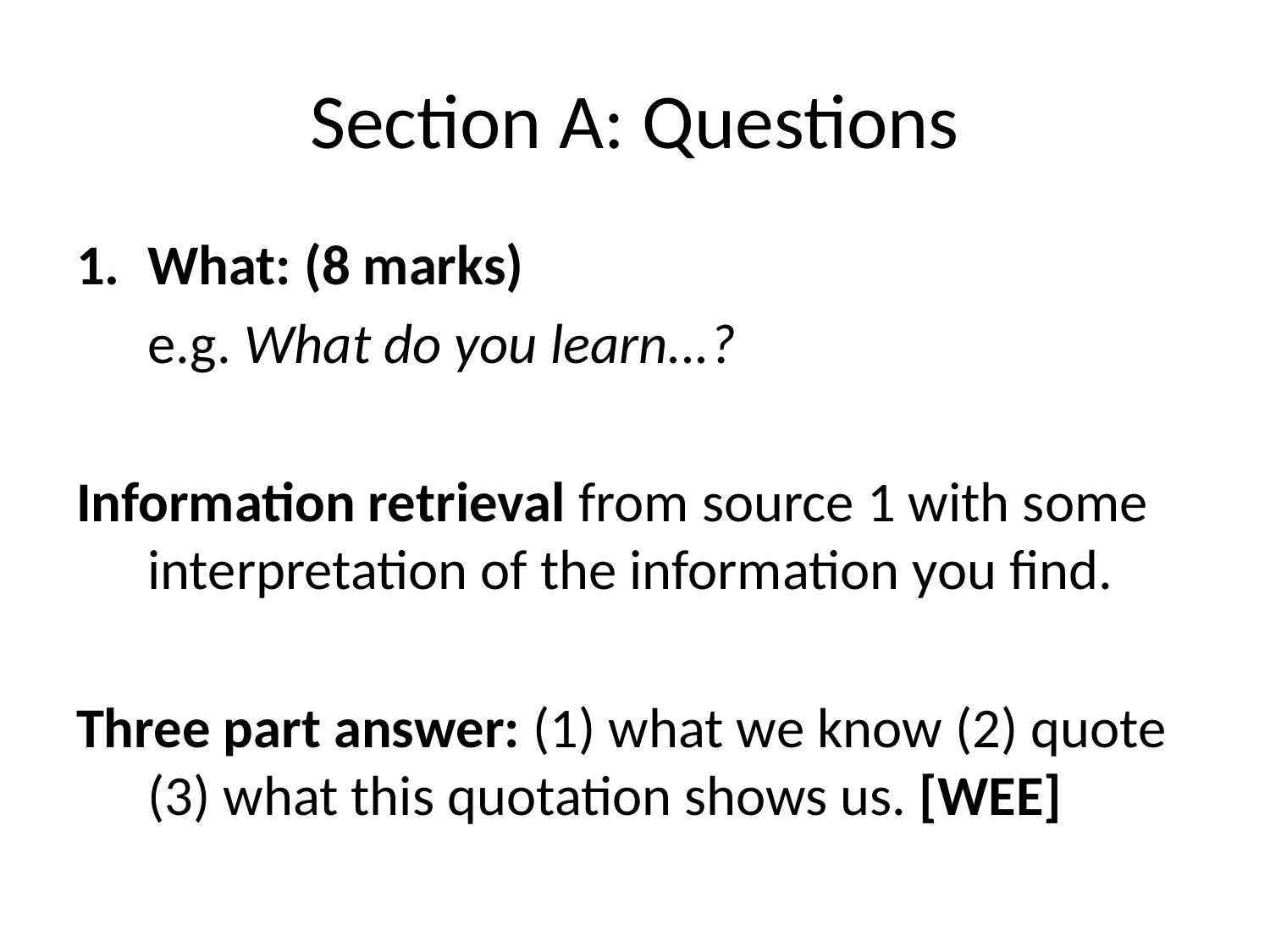

# Section A: Questions
What: (8 marks)
	e.g. What do you learn...?

Information retrieval from source 1 with some interpretation of the information you find.

Three part answer: (1) what we know (2) quote (3) what this quotation shows us. [WEE]